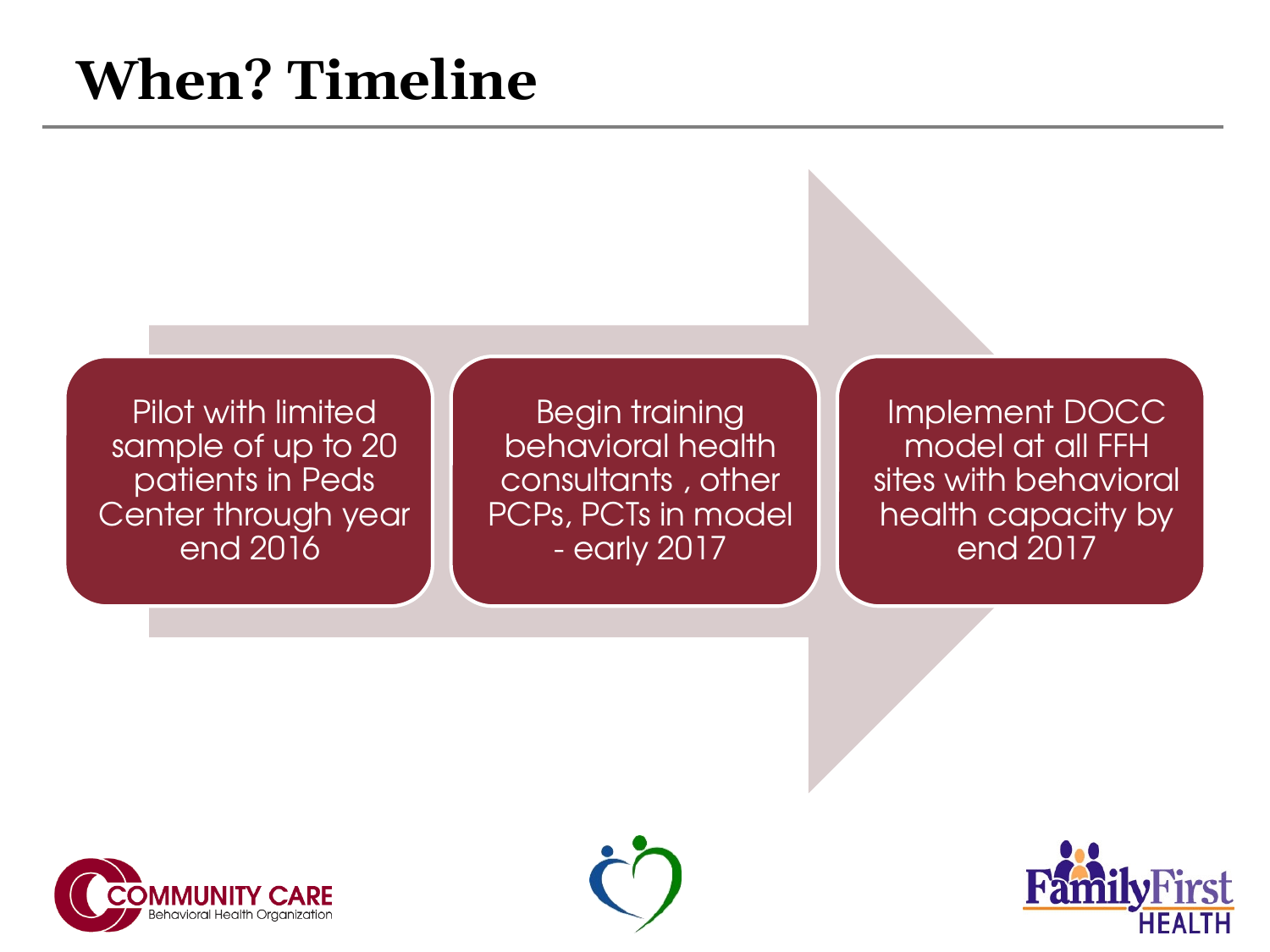

# When? Timeline
Pilot with limited sample of up to 20 patients in Peds Center through year end 2016
Begin training behavioral health consultants , other PCPs, PCTs in model - early 2017
Implement DOCC model at all FFH sites with behavioral health capacity by end 2017